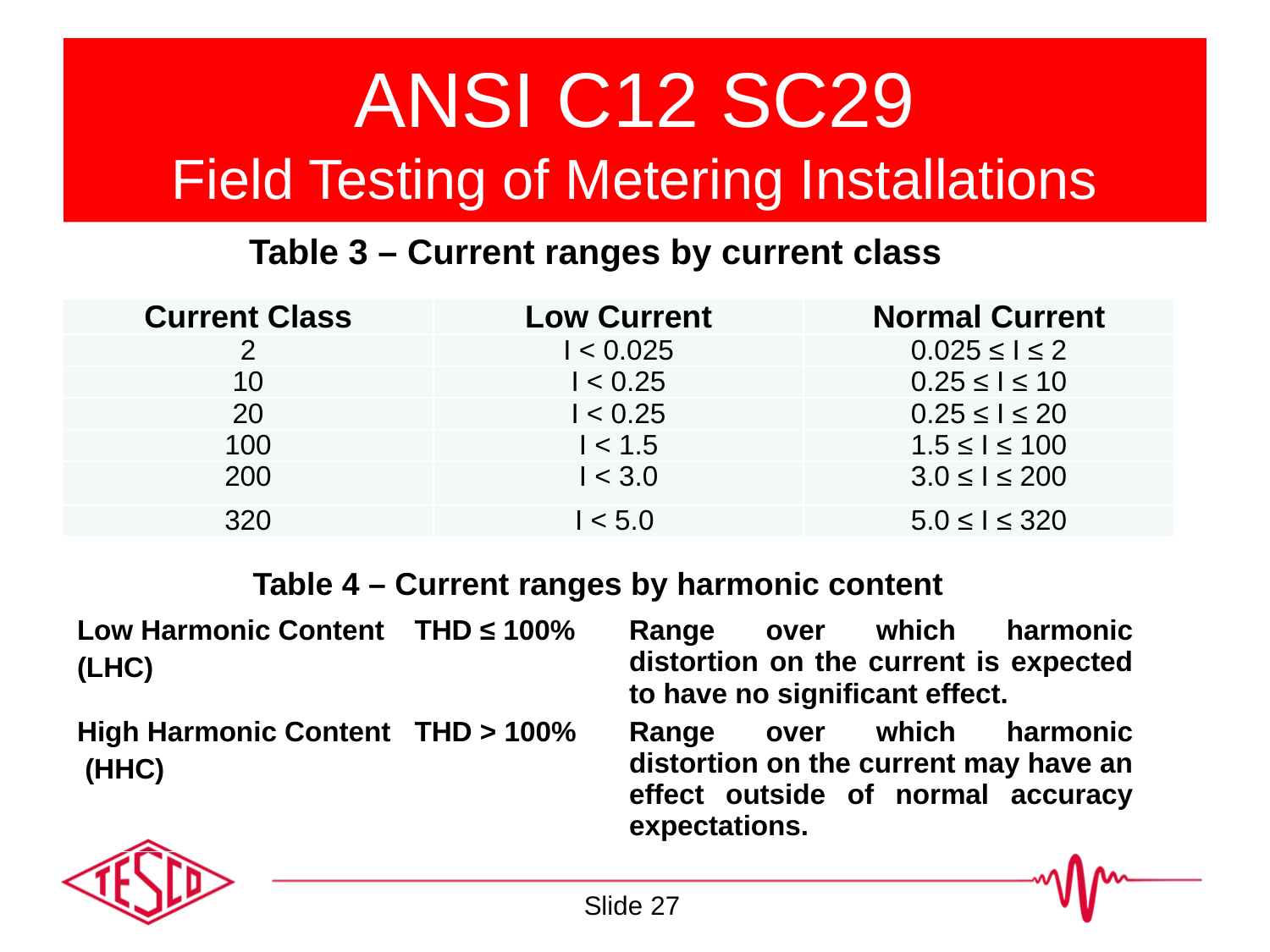

# ANSI C12 SC29 Field Testing of Metering Installations
Table 3 – Current ranges by current class

| Current Class | Low Current | Normal Current |
| --- | --- | --- |
| 2 | I < 0.025 | 0.025 ≤ I ≤ 2 |
| 10 | I < 0.25 | 0.25 ≤ I ≤ 10 |
| 20 | I < 0.25 | 0.25 ≤ I ≤ 20 |
| 100 | I < 1.5 | 1.5 ≤ I ≤ 100 |
| 200 | I < 3.0 | 3.0 ≤ I ≤ 200 |
| 320 | I < 5.0 | 5.0 ≤ I ≤ 320 |
Table 4 – Current ranges by harmonic content
| Low Harmonic Content (LHC) | THD ≤ 100% | Range over which harmonic distortion on the current is expected to have no significant effect. |
| --- | --- | --- |
| High Harmonic Content (HHC) | THD > 100% | Range over which harmonic distortion on the current may have an effect outside of normal accuracy expectations. |
Slide 27